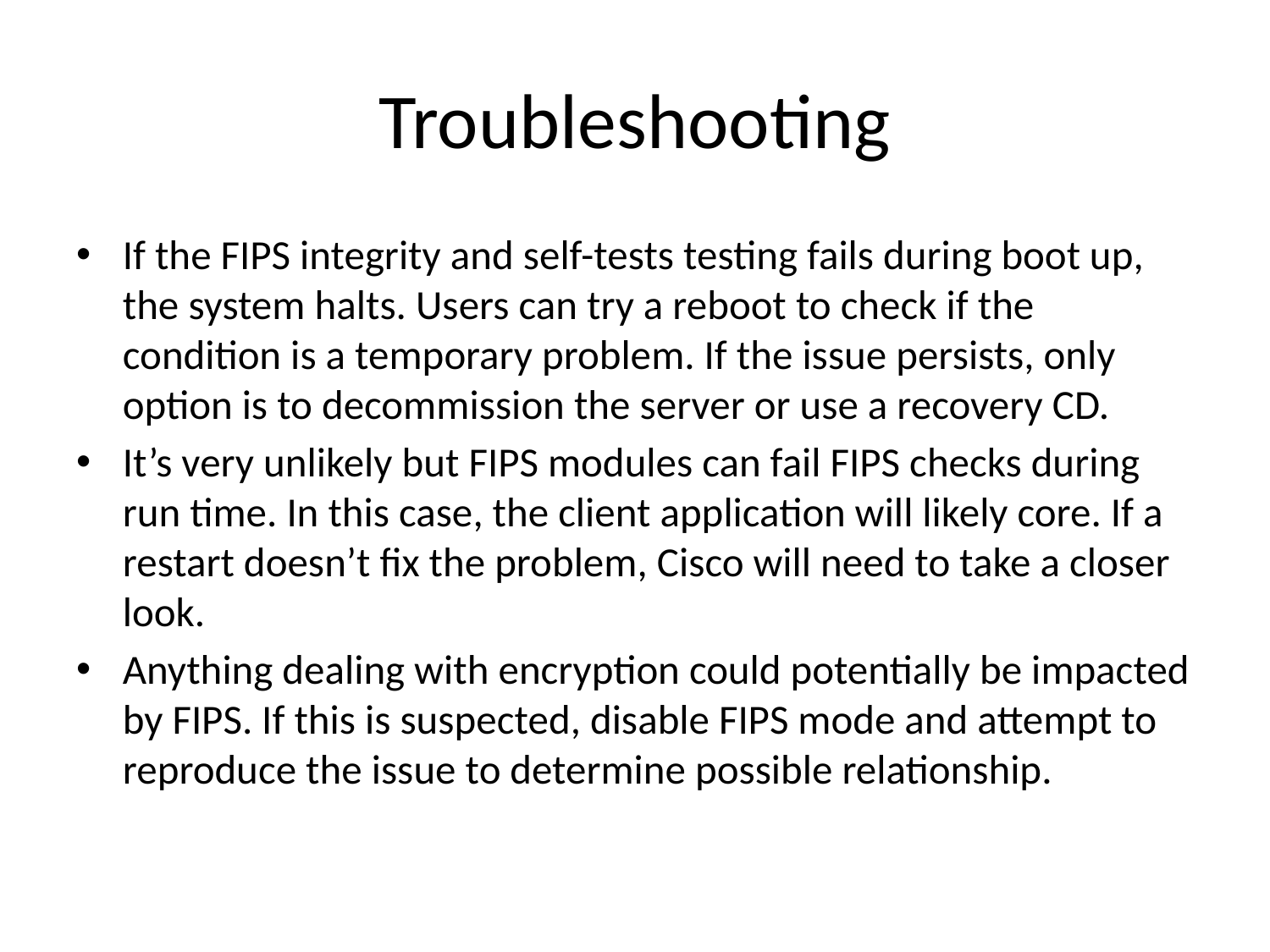

# Troubleshooting
If the FIPS integrity and self-tests testing fails during boot up, the system halts. Users can try a reboot to check if the condition is a temporary problem. If the issue persists, only option is to decommission the server or use a recovery CD.
It’s very unlikely but FIPS modules can fail FIPS checks during run time. In this case, the client application will likely core. If a restart doesn’t fix the problem, Cisco will need to take a closer look.
Anything dealing with encryption could potentially be impacted by FIPS. If this is suspected, disable FIPS mode and attempt to reproduce the issue to determine possible relationship.